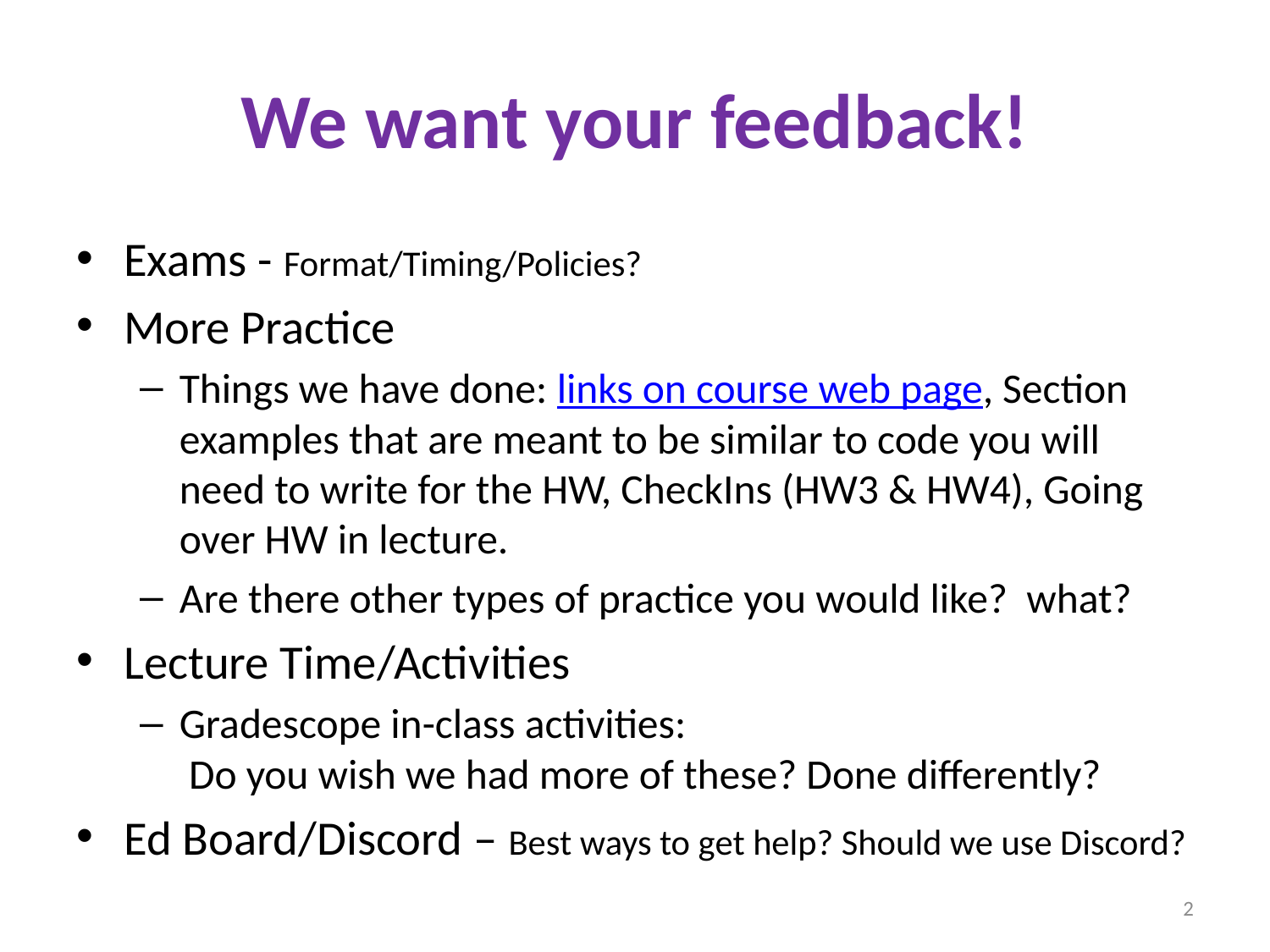

# We want your feedback!
Exams - Format/Timing/Policies?
More Practice
Things we have done: links on course web page, Section examples that are meant to be similar to code you will need to write for the HW, CheckIns (HW3 & HW4), Going over HW in lecture.
Are there other types of practice you would like?  what?
Lecture Time/Activities
Gradescope in-class activities:
 Do you wish we had more of these? Done differently?
Ed Board/Discord – Best ways to get help? Should we use Discord?

2